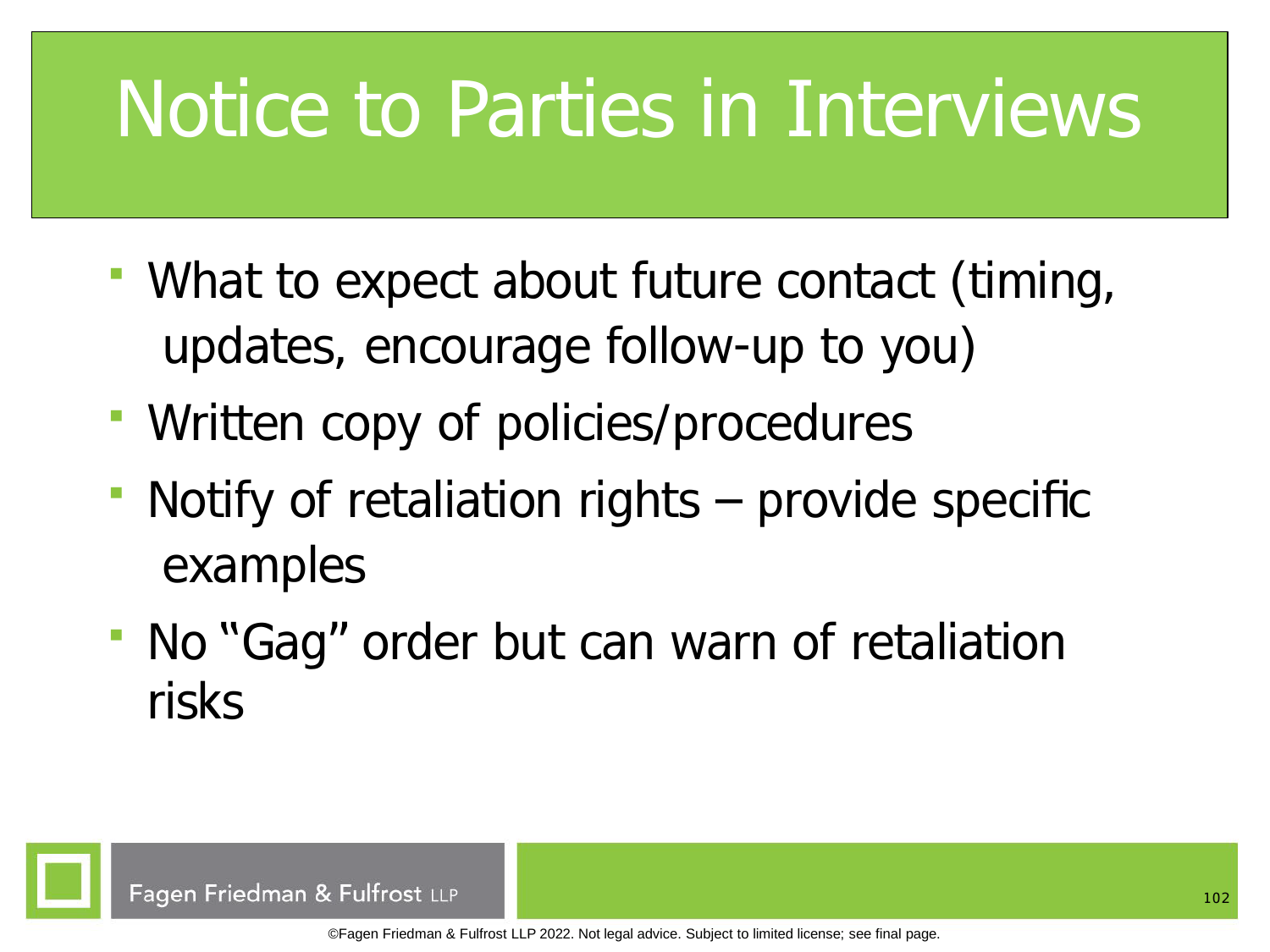

# Notice to Parties in Interviews
What to expect about future contact (timing,  updates, encourage follow-up to you)
Written copy of policies/procedures
Notify of retaliation rights – provide specific  examples
No “Gag” order but can warn of retaliation risks
102
©Fagen Friedman & Fulfrost LLP 2022. Not legal advice. Subject to limited license; see final page.